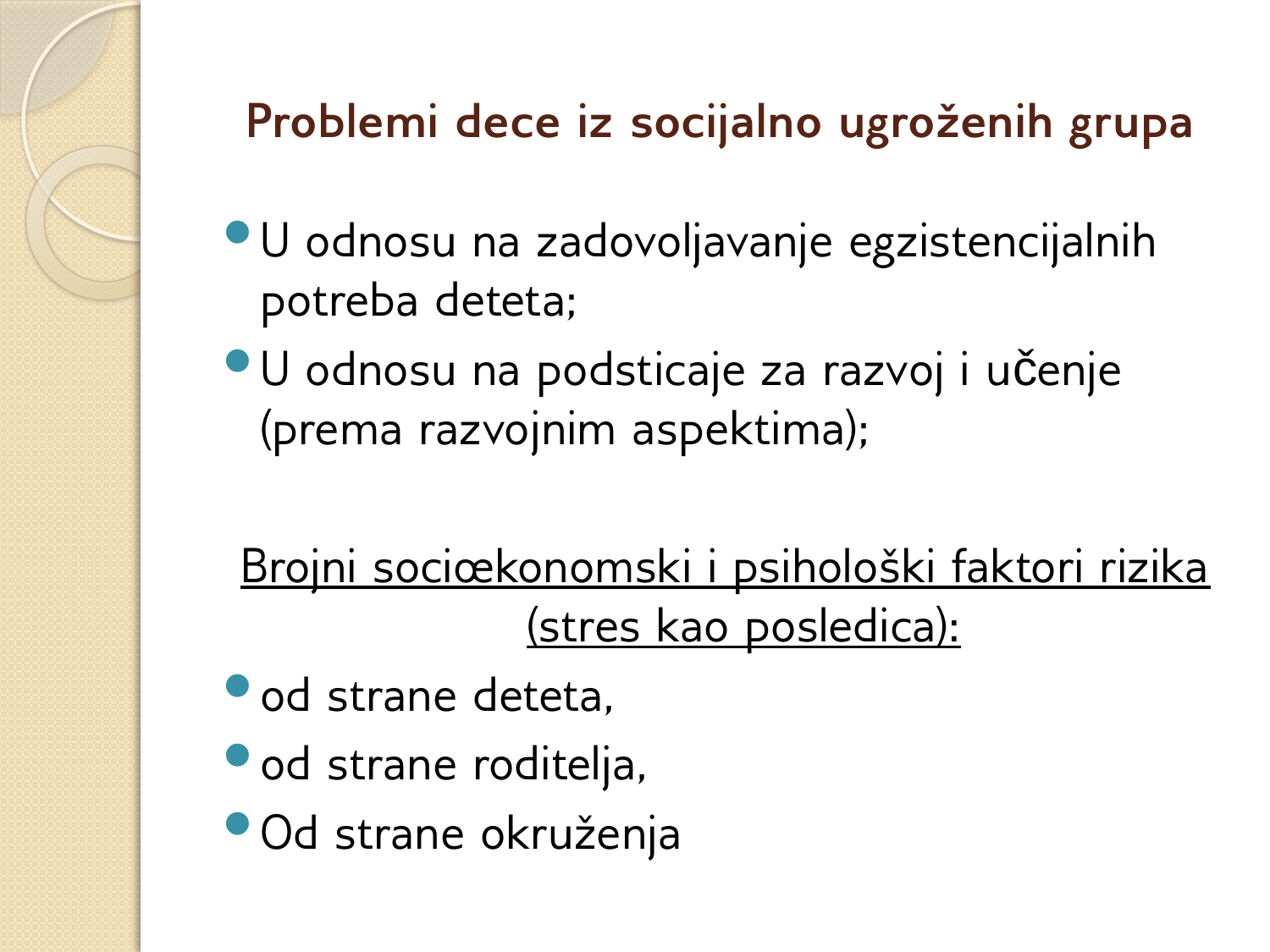

# Problemi dece iz socijalno ugroženih grupa
U odnosu na zadovoljavanje egzistencijalnih potreba deteta;
U odnosu na podsticaje za razvoj i učenje (prema razvojnim aspektima);

Brojni socioekonomski i psihološki faktori rizika (stres kao posledica):
od strane deteta,
od strane roditelja,
Od strane okruženja